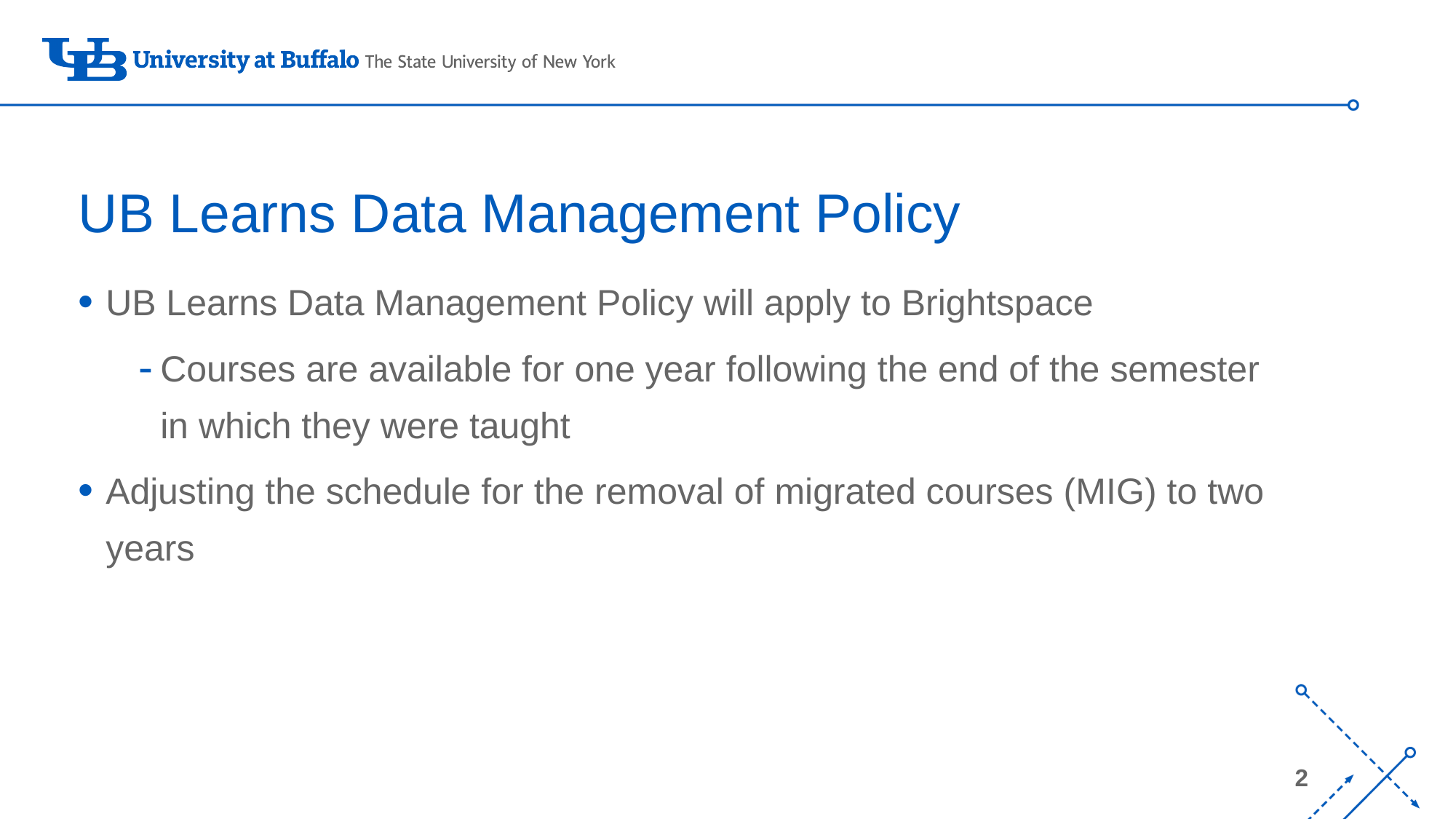

# UB Learns Data Management Policy
UB Learns Data Management Policy will apply to Brightspace
Courses are available for one year following the end of the semester in which they were taught
Adjusting the schedule for the removal of migrated courses (MIG) to two years